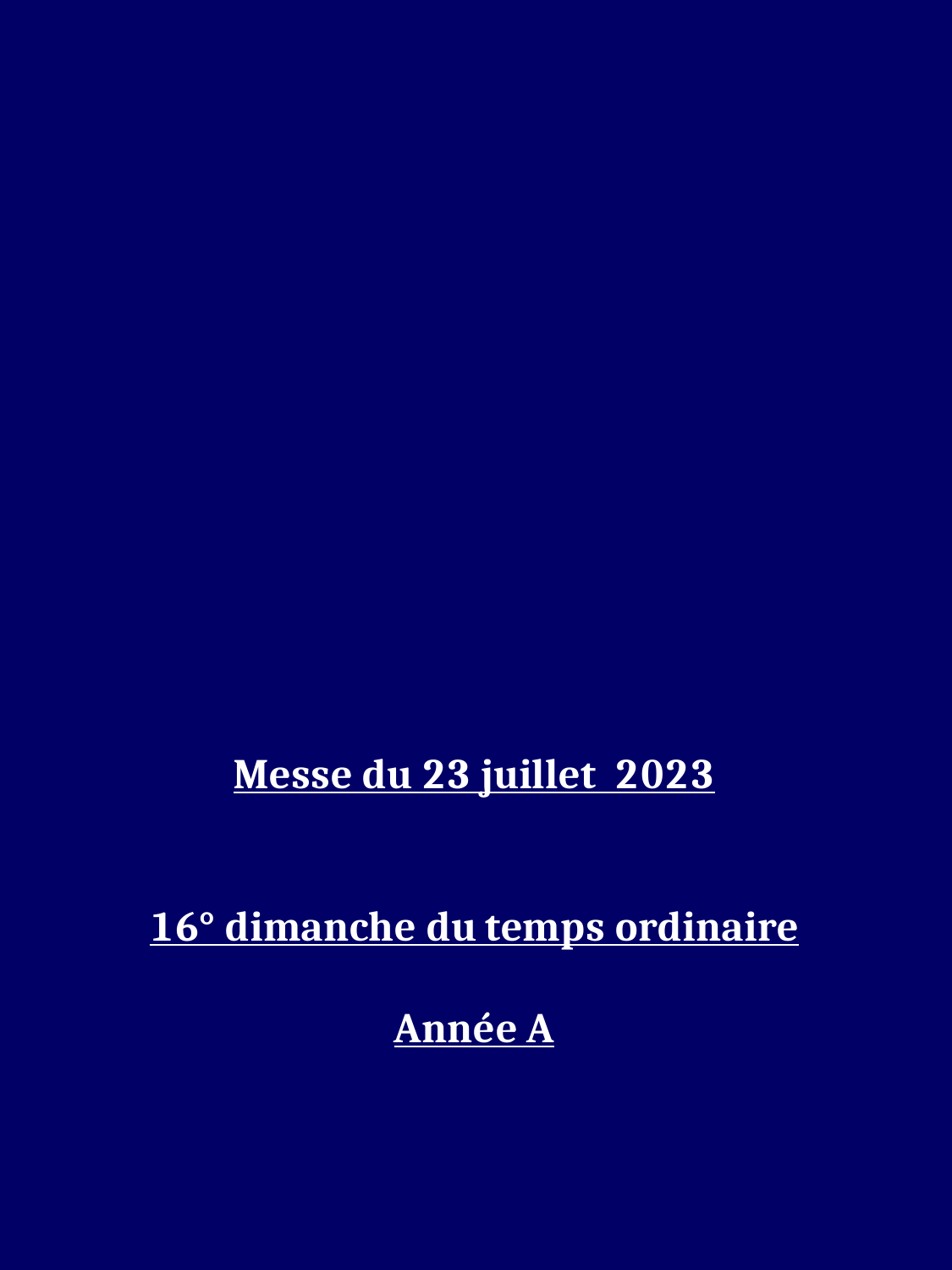

Messe du 23 juillet  2023

16° dimanche du temps ordinaire

Année A